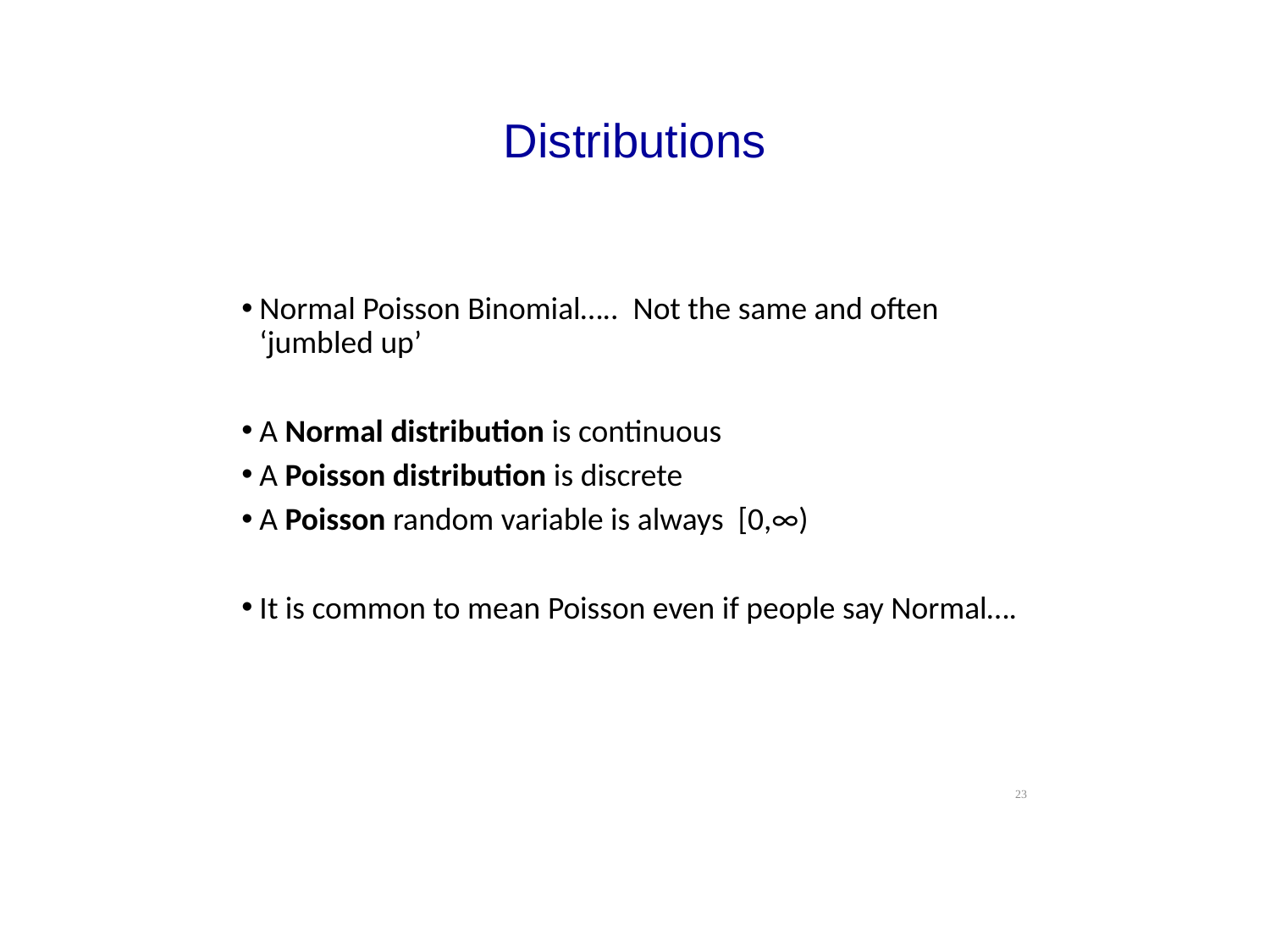

# Distributions
Normal Poisson Binomial…..  Not the same and often ‘jumbled up’

A Normal distribution is continuous
A Poisson distribution is discrete
A Poisson random variable is always  [0,∞)

It is common to mean Poisson even if people say Normal….

23